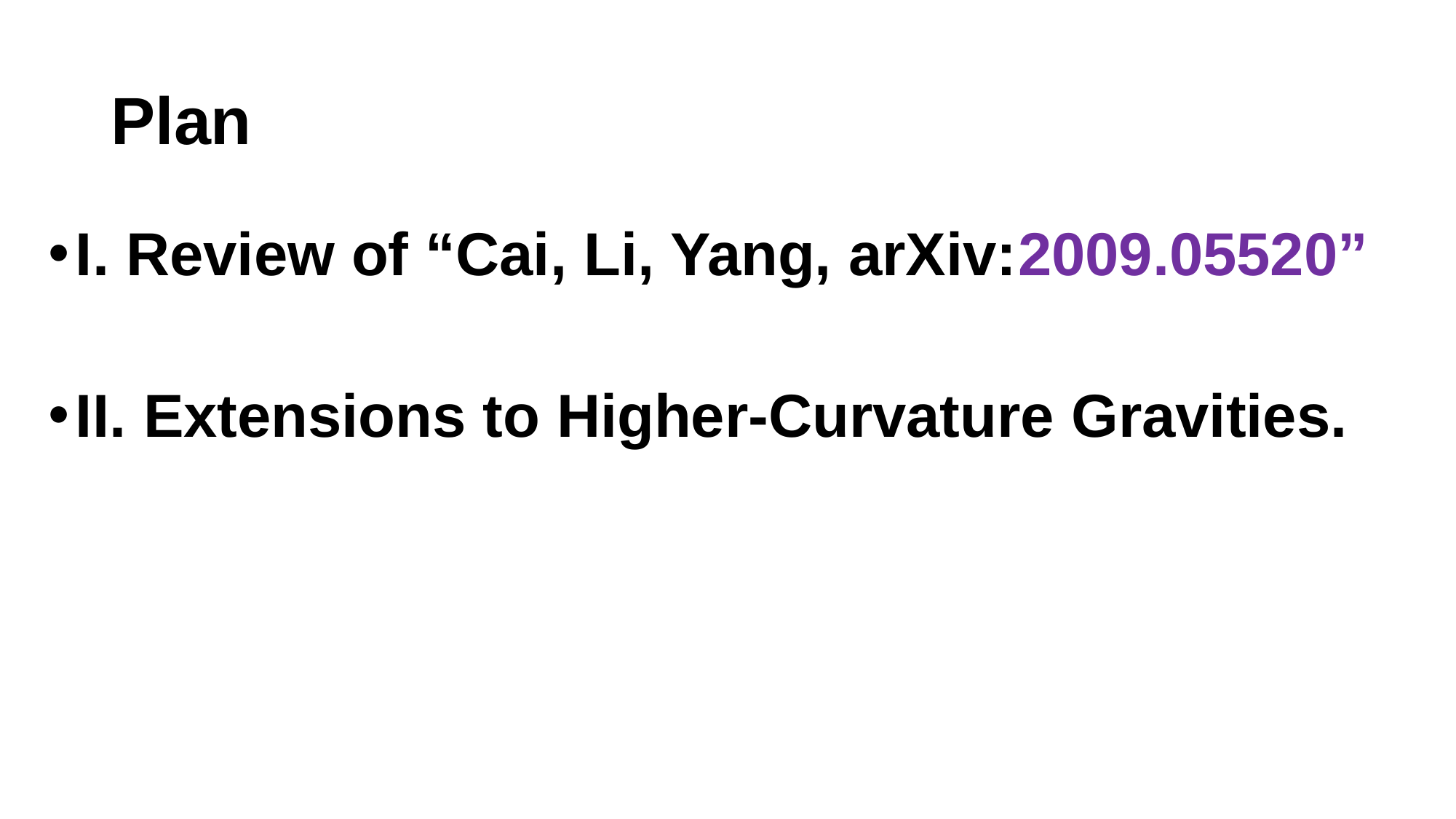

# Plan
I. Review of “Cai, Li, Yang, arXiv:2009.05520”

II. Extensions to Higher-Curvature Gravities.